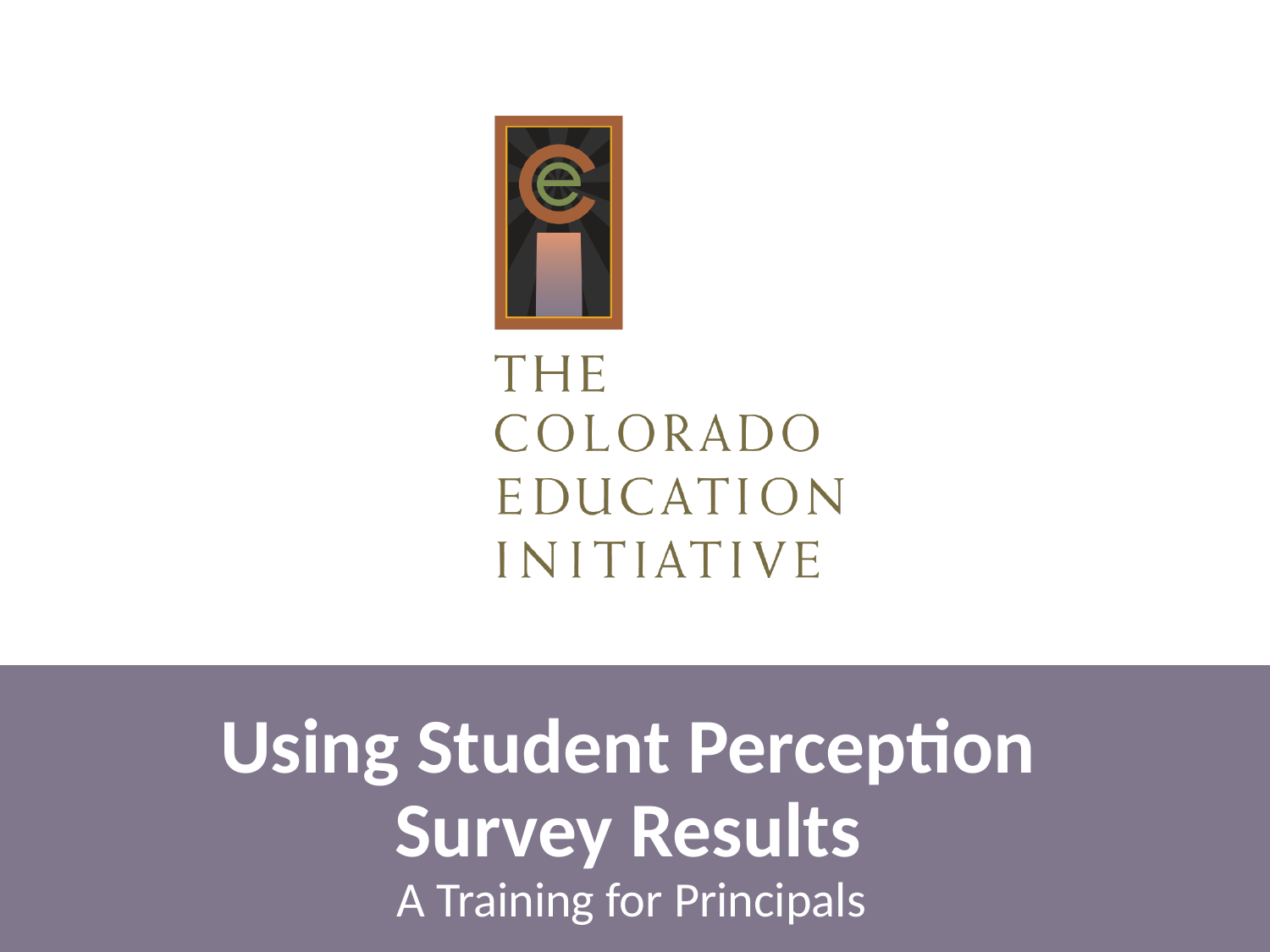

This presentation is a template and should be customized to reflect the needs and context of your district. You can use any part of this presentation on its own. Throughout the slides these green boxes will indicate facilitator's notes. There is also a script in the notes section at the bottom of this screen. Anything in italics should be read aloud. Please customize the script in order to fit your context.
# Using Student Perception Survey Results A Training for Principals